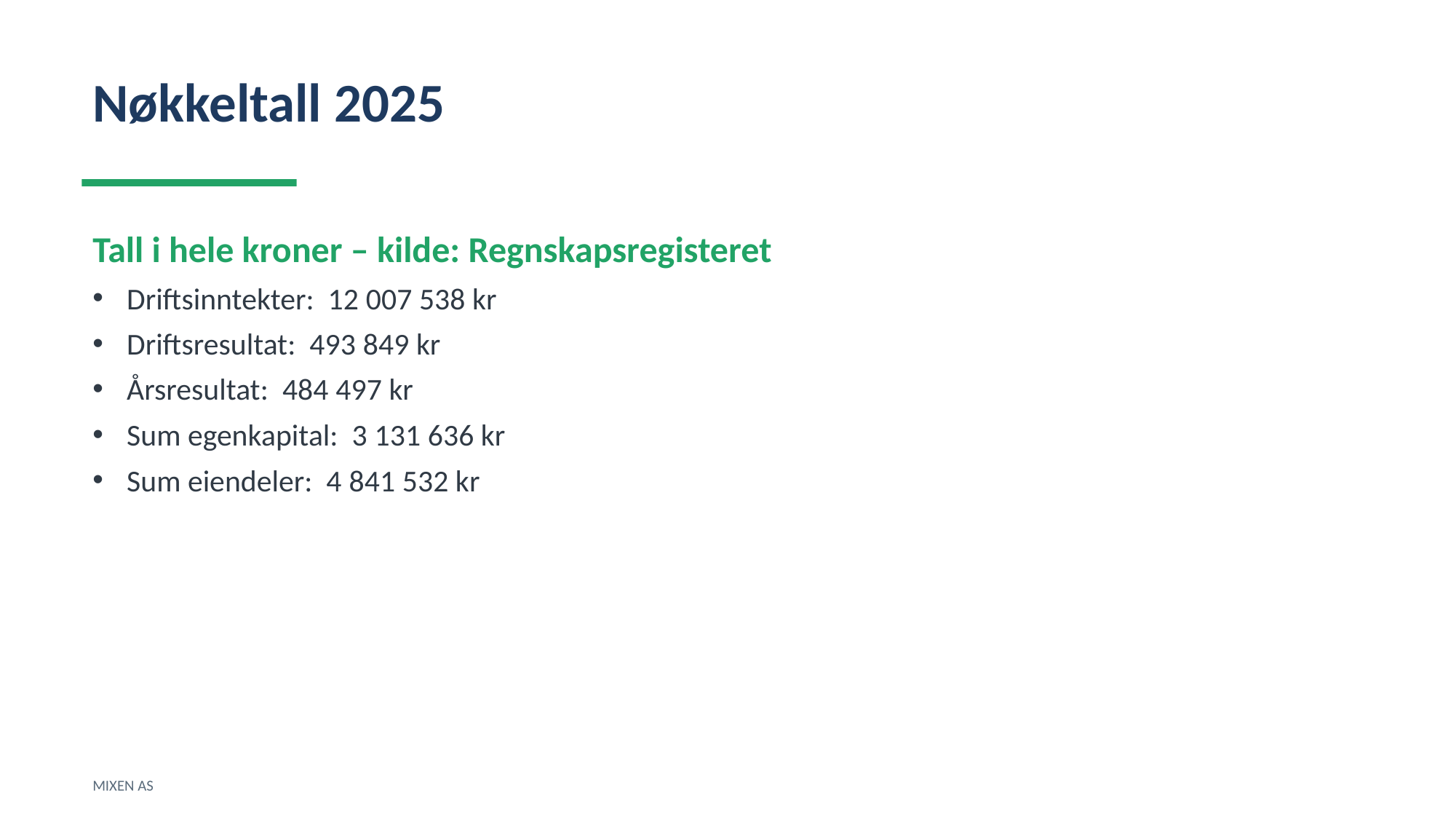

Nøkkeltall 2025

Tall i hele kroner – kilde: Regnskapsregisteret
Driftsinntekter:  12 007 538 kr
Driftsresultat:  493 849 kr
Årsresultat:  484 497 kr
Sum egenkapital:  3 131 636 kr
Sum eiendeler:  4 841 532 kr
MIXEN AS